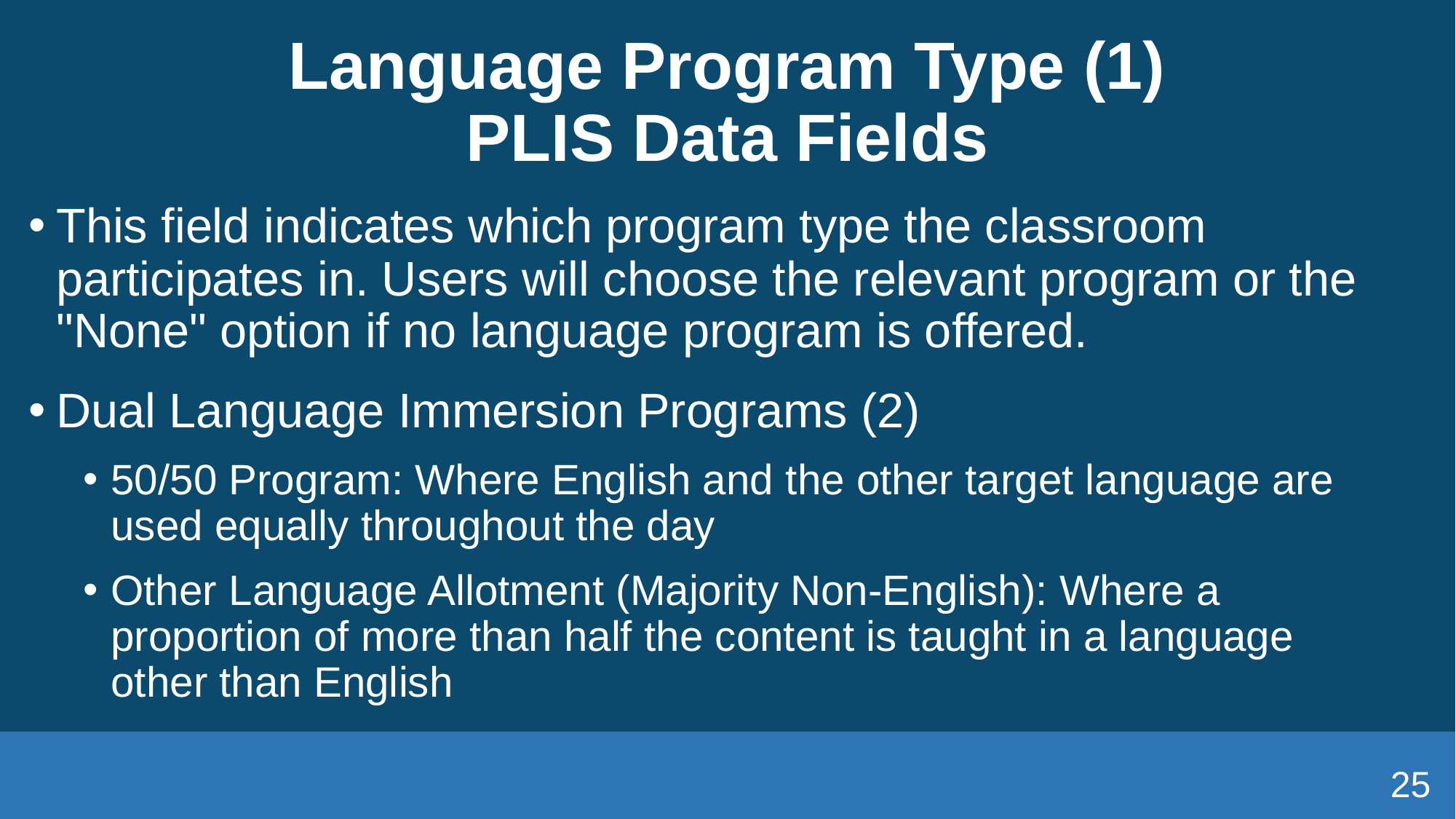

# Language Program Type (1) PLIS Data Fields
This field indicates which program type the classroom participates in. Users will choose the relevant program or the "None" option if no language program is offered.
Dual Language Immersion Programs (2)
50/50 Program: Where English and the other target language are used equally throughout the day
Other Language Allotment (Majority Non-English): Where a proportion of more than half the content is taught in a language other than English
25